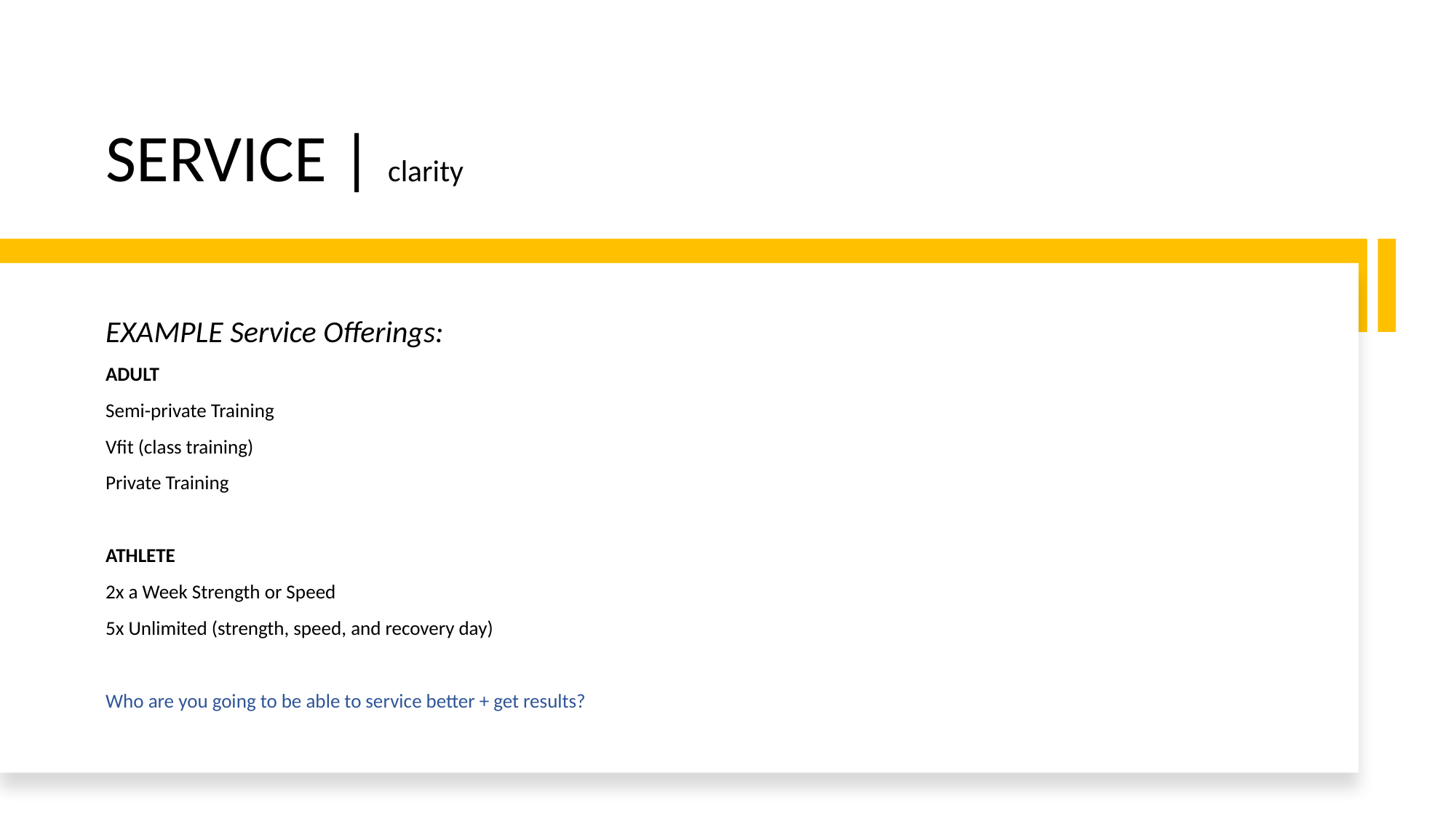

# SERVICE | clarity

EXAMPLE Service Offerings:
ADULT
Semi-private Training
Vfit (class training)
Private Training

ATHLETE
2x a Week Strength or Speed
5x Unlimited (strength, speed, and recovery day)

Who are you going to be able to service better + get results?